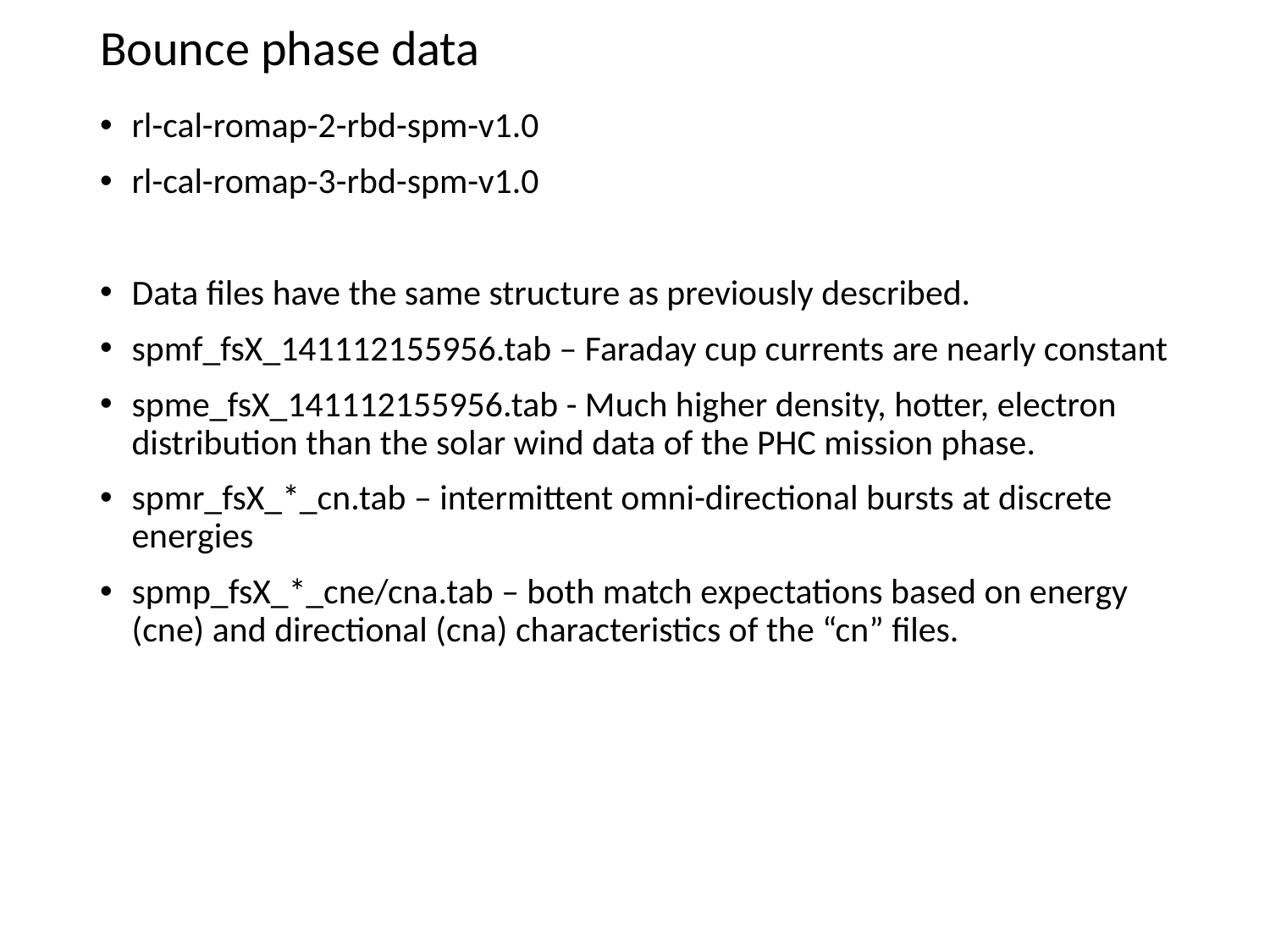

# Bounce phase data
rl-cal-romap-2-rbd-spm-v1.0
rl-cal-romap-3-rbd-spm-v1.0

Data files have the same structure as previously described.
spmf_fsX_141112155956.tab – Faraday cup currents are nearly constant
spme_fsX_141112155956.tab - Much higher density, hotter, electron distribution than the solar wind data of the PHC mission phase.
spmr_fsX_*_cn.tab – intermittent omni-directional bursts at discrete energies
spmp_fsX_*_cne/cna.tab – both match expectations based on energy (cne) and directional (cna) characteristics of the “cn” files.